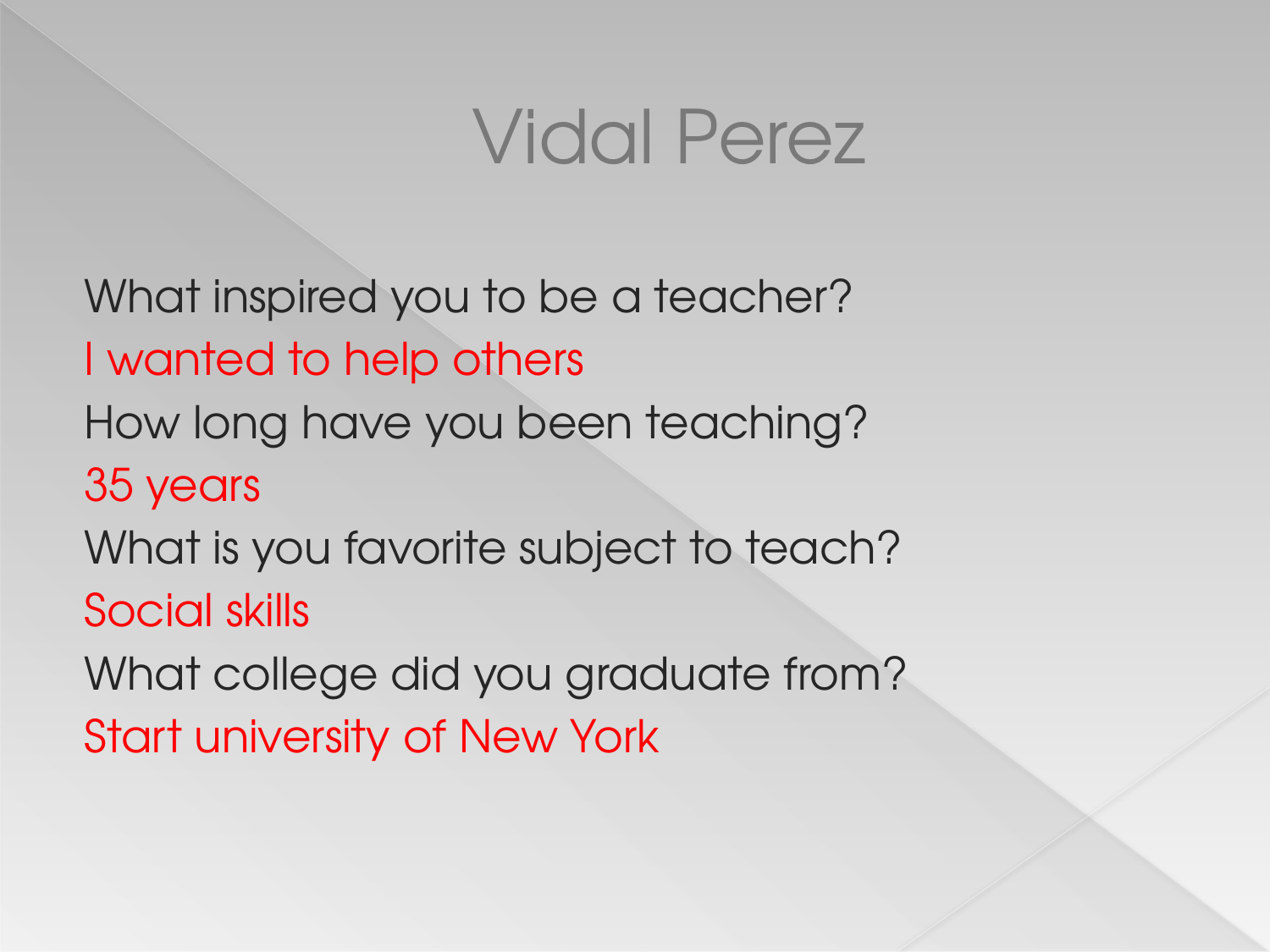

# Vidal Perez
What inspired you to be a teacher?
I wanted to help others
How long have you been teaching?
35 years
What is you favorite subject to teach?
Social skills
What college did you graduate from?
Start university of New York